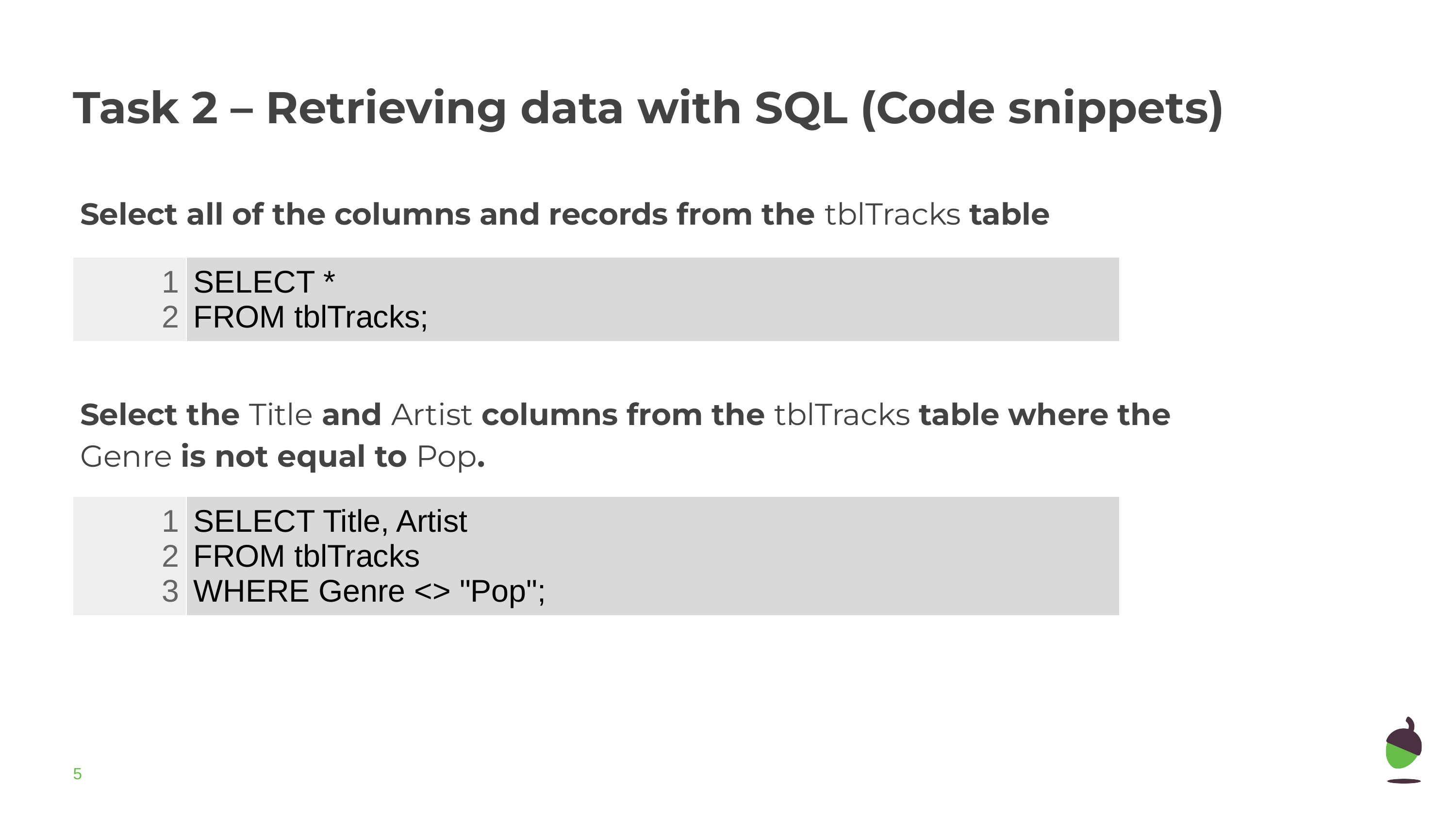

# Task 2 – Retrieving data with SQL (Code snippets)
Select all of the columns and records from the tblTracks table
| 1 2 | SELECT \* FROM tblTracks; |
| --- | --- |
Select the Title and Artist columns from the tblTracks table where the Genre is not equal to Pop.
| 1 2 3 | SELECT Title, Artist FROM tblTracks WHERE Genre <> "Pop"; |
| --- | --- |
5